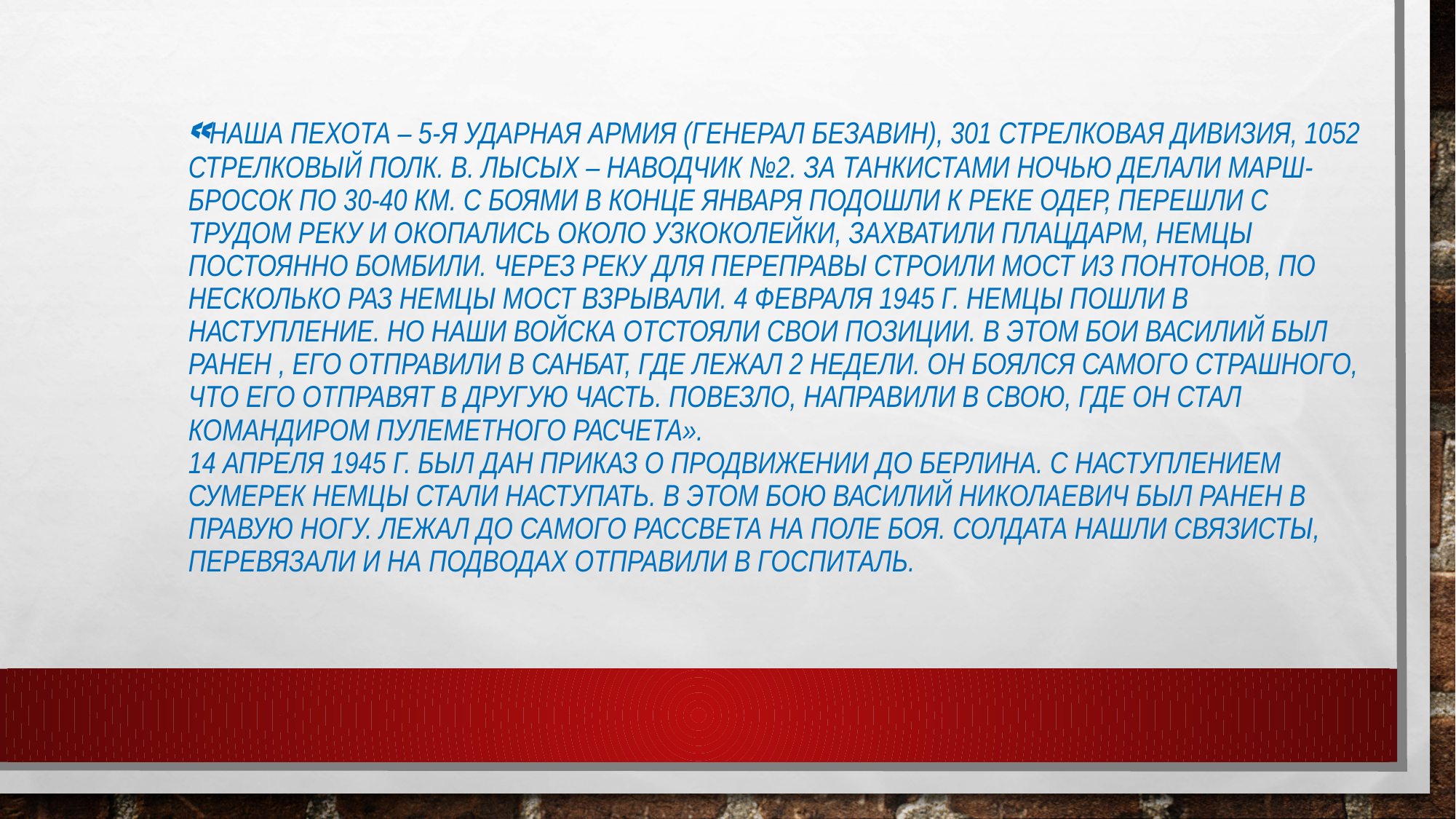

«Наша пехота – 5-я ударная армия (генерал Безавин), 301 стрелковая дивизия, 1052 стрелковый полк. В. Лысых – наводчик №2. за танкистами ночью делали марш-бросок по 30-40 км. С боями в конце января подошли к реке Одер, перешли с трудом реку и окопались около узкоколейки, захватили плацдарм, немцы постоянно бомбили. Через реку для переправы строили мост из понтонов, по несколько раз немцы мост взрывали. 4 февраля 1945 г. немцы пошли в наступление. Но наши войска отстояли свои позиции. В этом бои Василий был ранен , его отправили в санбат, где лежал 2 недели. Он боялся самого страшного, что его отправят в другую часть. Повезло, направили в свою, где он стал командиром пулеметного расчета».
14 апреля 1945 г. был дан приказ о продвижении до Берлина. С наступлением сумерек немцы стали наступать. В этом бою Василий Николаевич был ранен в правую ногу. Лежал до самого рассвета на поле боя. Солдата нашли связисты, перевязали и на подводах отправили в госпиталь.